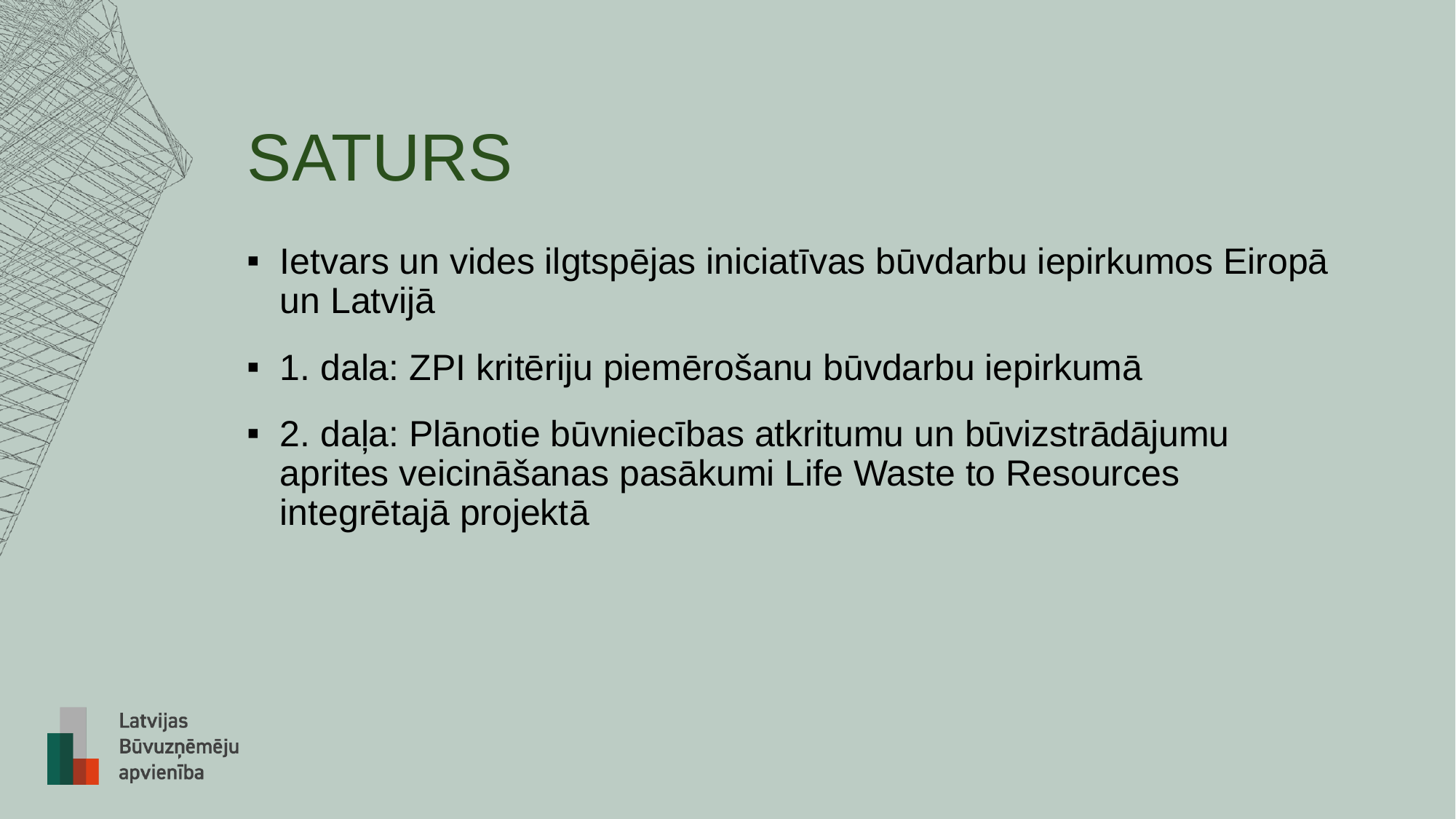

# SATURS
Ietvars un vides ilgtspējas iniciatīvas būvdarbu iepirkumos Eiropā un Latvijā
1. dala: ZPI kritēriju piemērošanu būvdarbu iepirkumā
2. daļa: Plānotie būvniecības atkritumu un būvizstrādājumu aprites veicināšanas pasākumi Life Waste to Resources integrētajā projektā